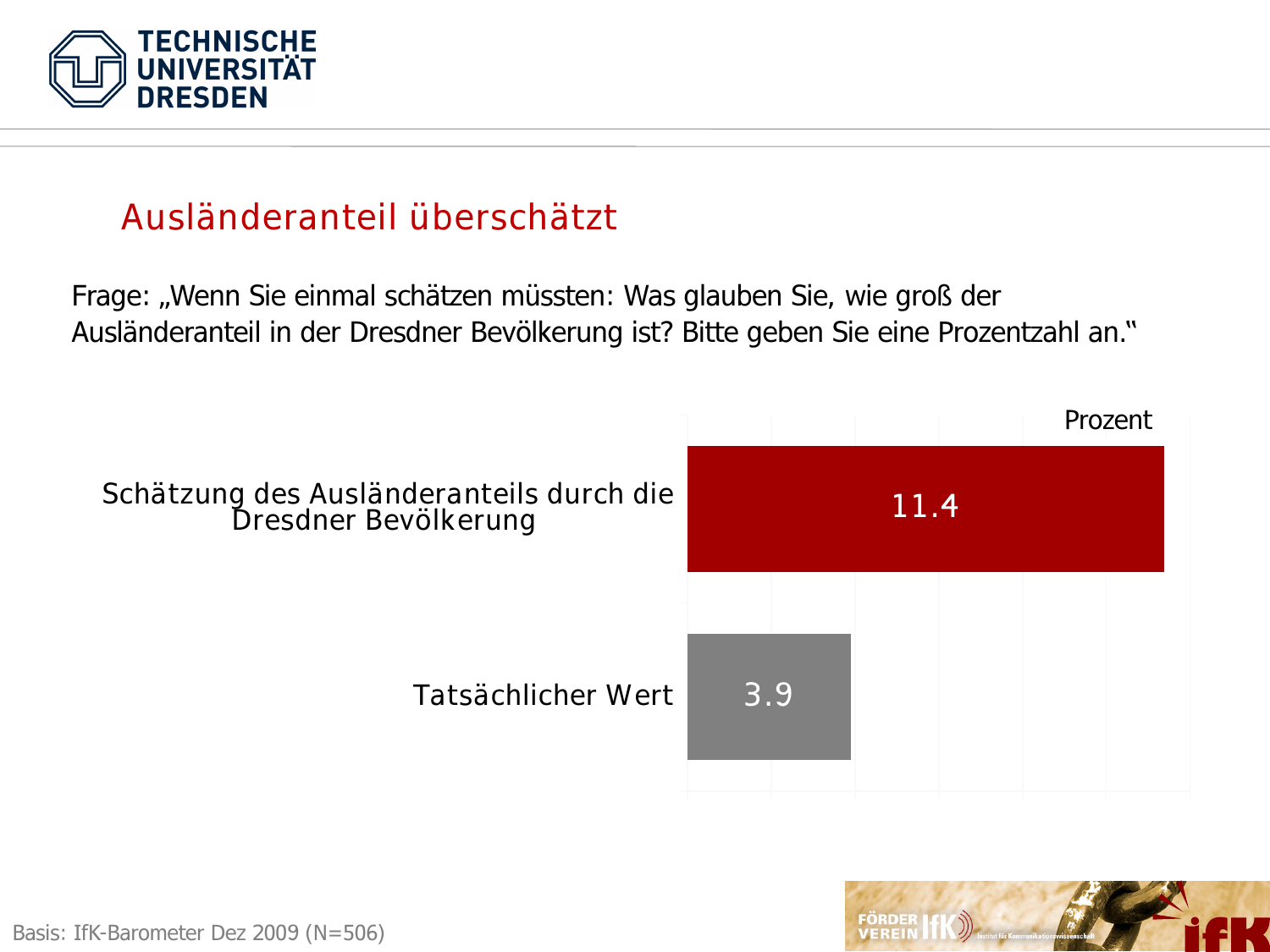

Ausländeranteil überschätzt
Frage: „Wenn Sie einmal schätzen müssten: Was glauben Sie, wie groß der Ausländeranteil in der Dresdner Bevölkerung ist? Bitte geben Sie eine Prozentzahl an.“
Prozent

### Chart

| Category | Datenreihe 1 |
|---|---|
| Tatsächlicher Wert | 3.9 |
| Schätzung des Ausländeranteils durch die Dresdner Bevölkerung  | 11.38 |
Basis: IfK-Barometer Dez 2009 (N=506)